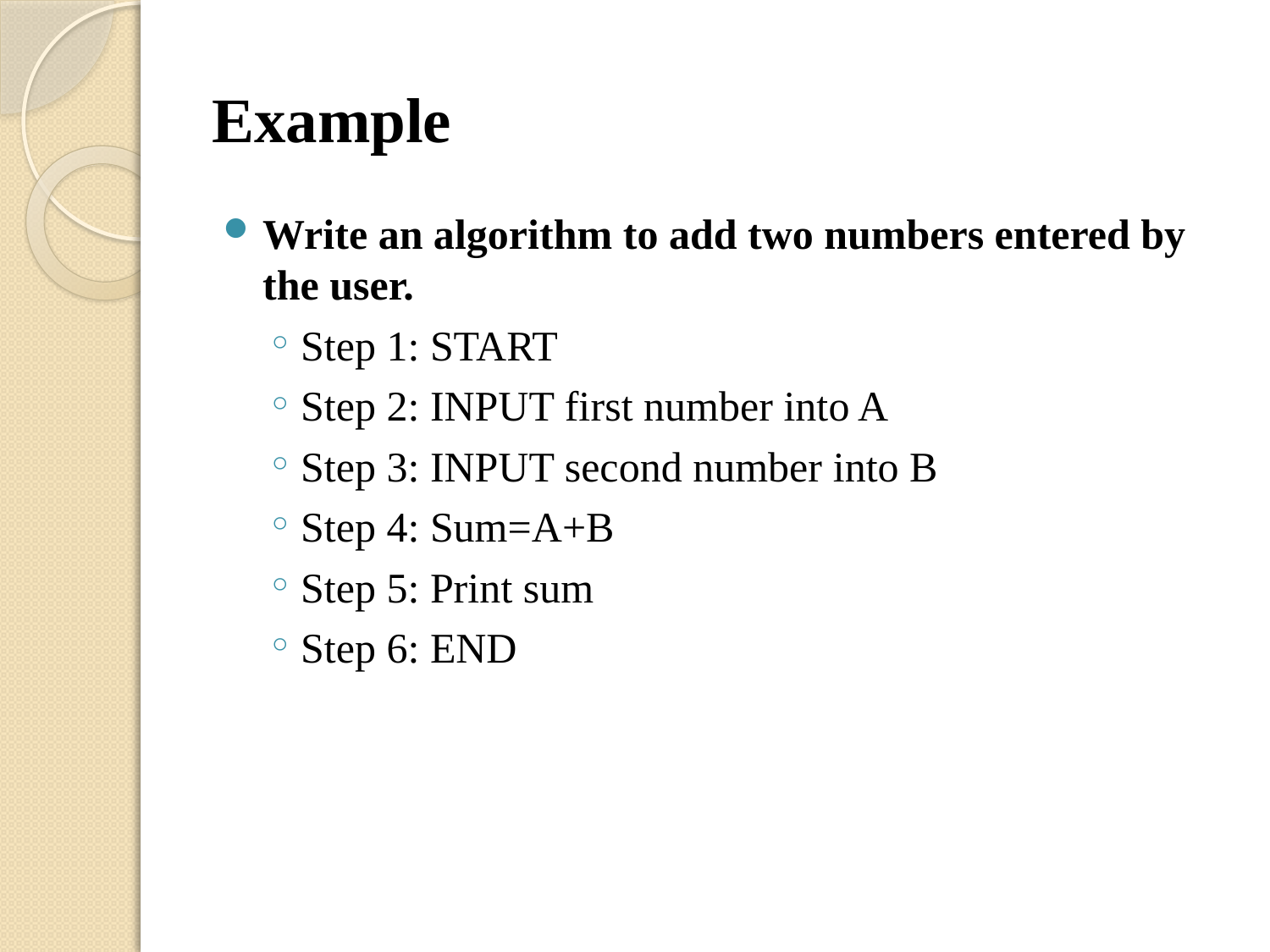

# Example
Write an algorithm to add two numbers entered by the user.
Step 1: START
Step 2: INPUT first number into A
Step 3: INPUT second number into B
Step 4: Sum=A+B
Step 5: Print sum
Step 6: END